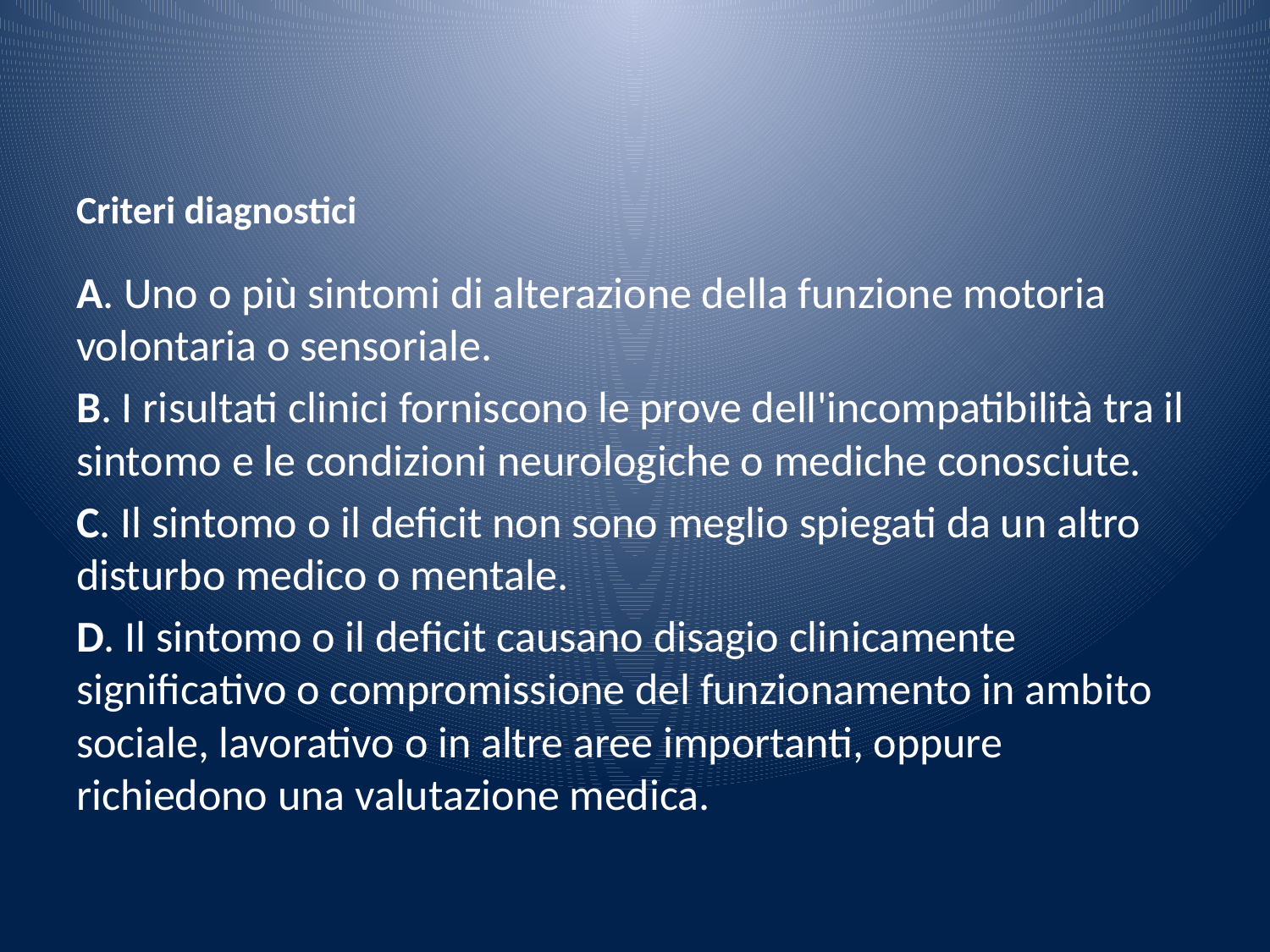

# Criteri diagnostici
A. Uno o più sintomi di alterazione della funzione motoria volontaria o sensoriale.
B. I risultati clinici forniscono le prove dell'incompatibilità tra il sintomo e le condizioni neurologiche o mediche conosciute.
C. Il sintomo o il deficit non sono meglio spiegati da un altro disturbo medico o mentale.
D. Il sintomo o il deficit causano disagio clinicamente significativo o compromissione del funzionamento in ambito sociale, lavorativo o in altre aree importanti, oppure richiedono una valutazione medica.